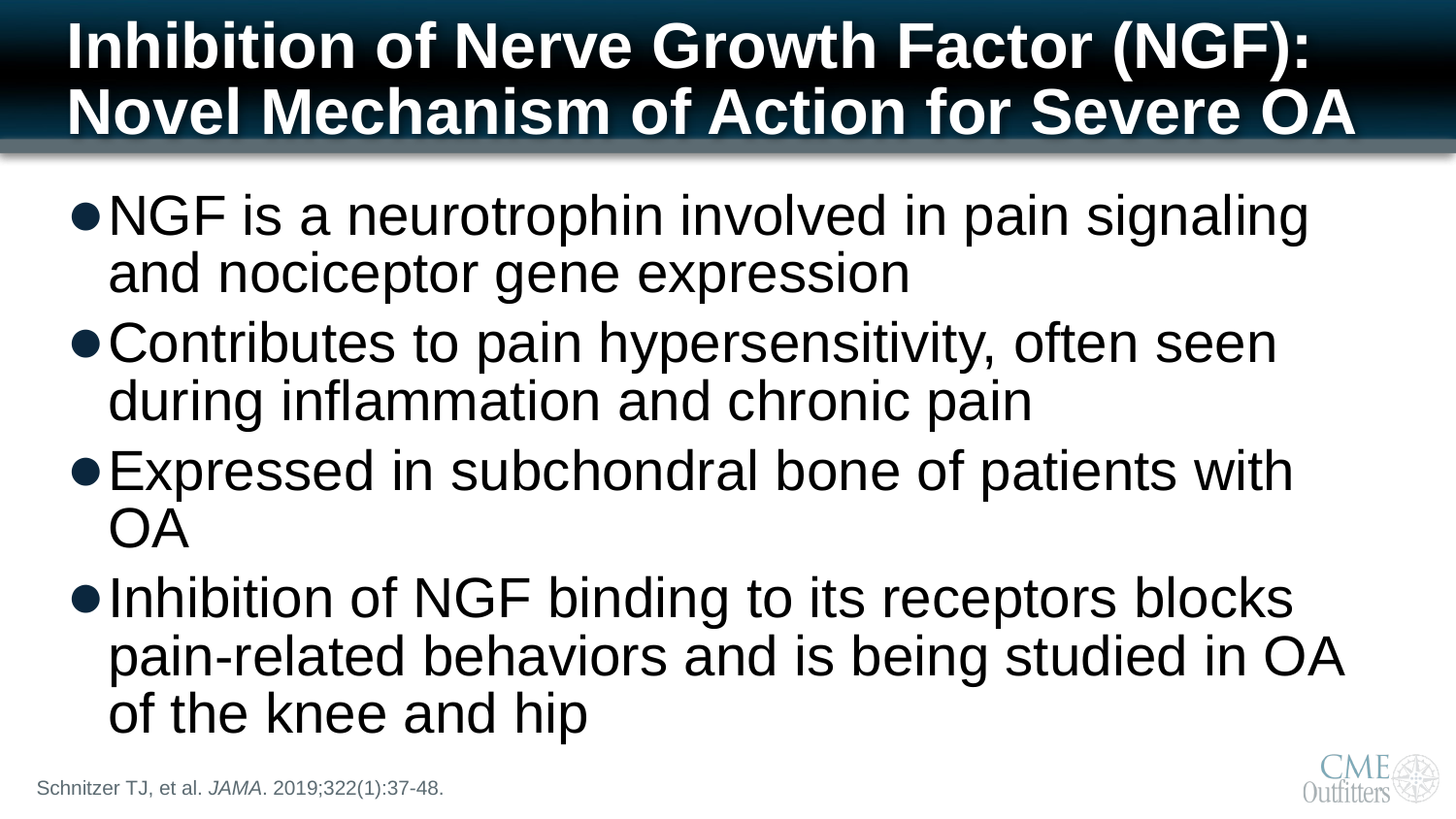

# Inhibition of Nerve Growth Factor (NGF): Novel Mechanism of Action for Severe OA
NGF is a neurotrophin involved in pain signaling and nociceptor gene expression
Contributes to pain hypersensitivity, often seen during inflammation and chronic pain
Expressed in subchondral bone of patients with OA
Inhibition of NGF binding to its receptors blocks pain-related behaviors and is being studied in OA of the knee and hip
Schnitzer TJ, et al. JAMA. 2019;322(1):37-48.